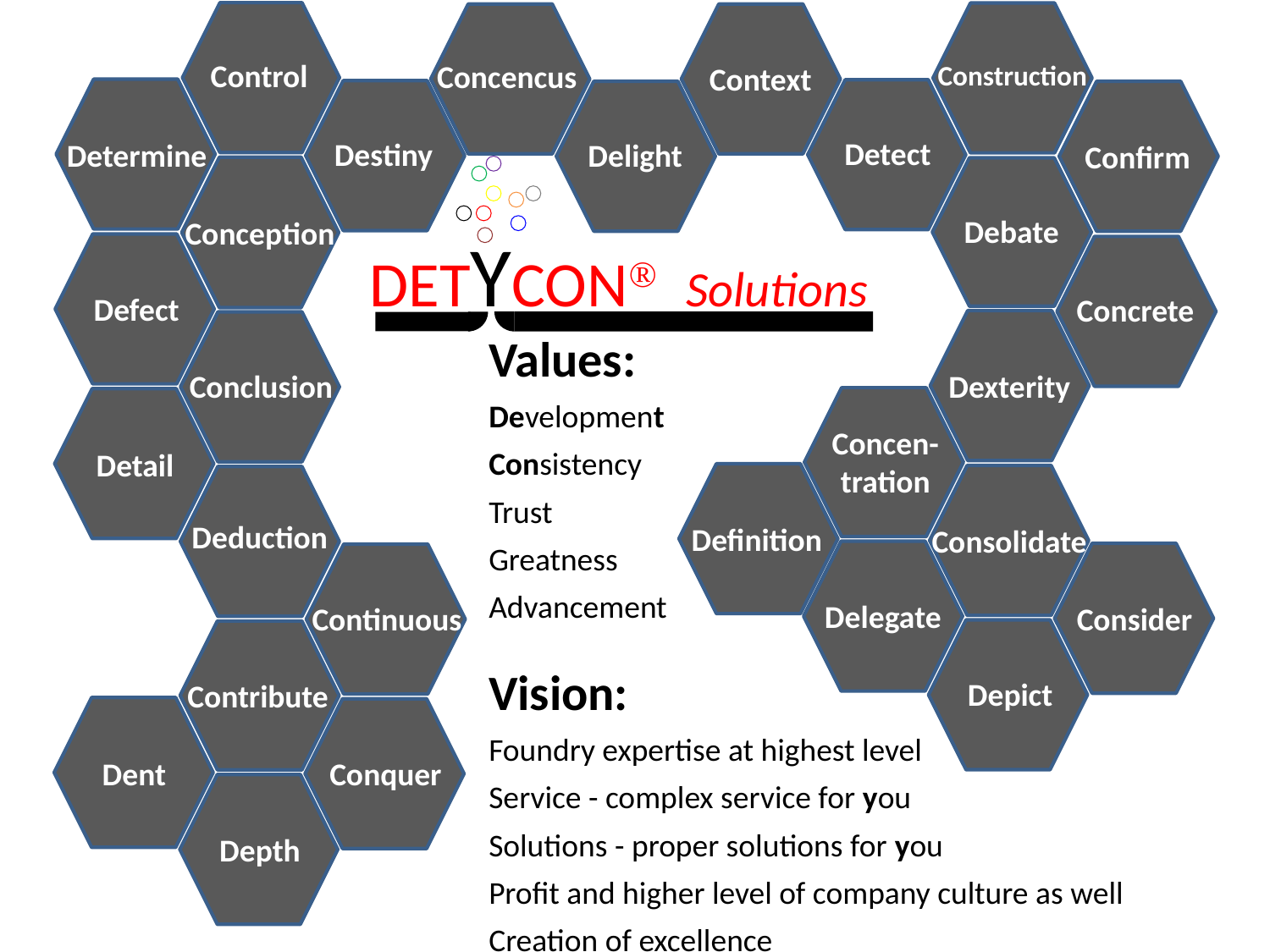

Control
Concencus
Construction
Context

Detect
Destiny
Determine
Delight
Confirm

Debate

Conception
DETYCON®  Solutions

Defect
Concrete

Values:
Development
Consistency
Trust
Greatness
Advancement

Vision:
Foundry expertise at highest level
Service - complex service for you
Solutions - proper solutions for you
Profit and higher level of company culture as well
Creation of excellence
Dexterity
Conclusion

Concen-tration
Detail

Deduction
Definition
Consolidate

Delegate
Consider
Continuous

Depict
Contribute

Conquer
Dent

Depth